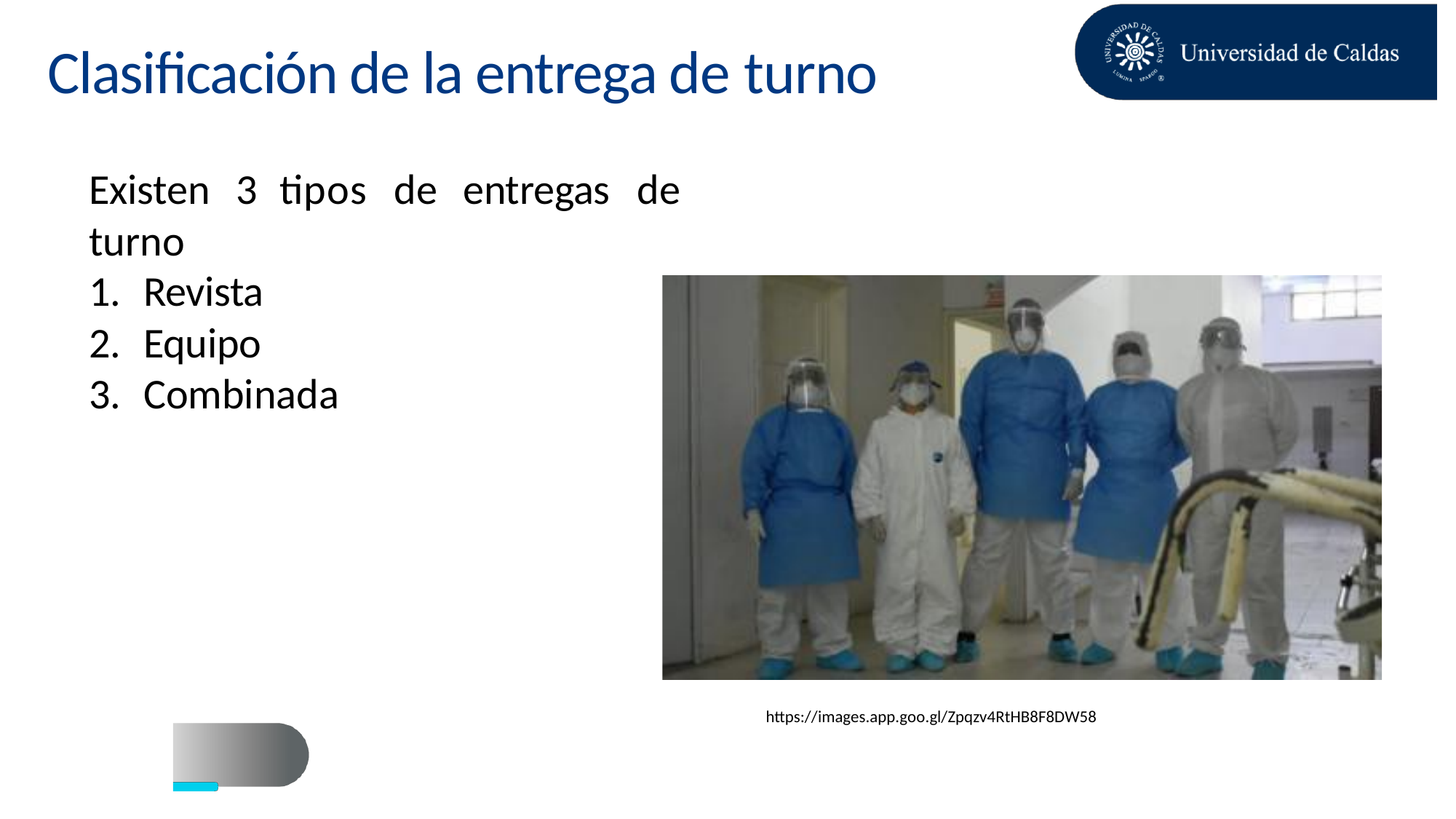

Clasificación de la entrega de
turno
Existen
turno
3  tipos
de
entregas
de
1.
2.
3.
Revista
Equipo
Combinada

https://images.app.goo.gl/Zpqzv4RtHB8F8DW58